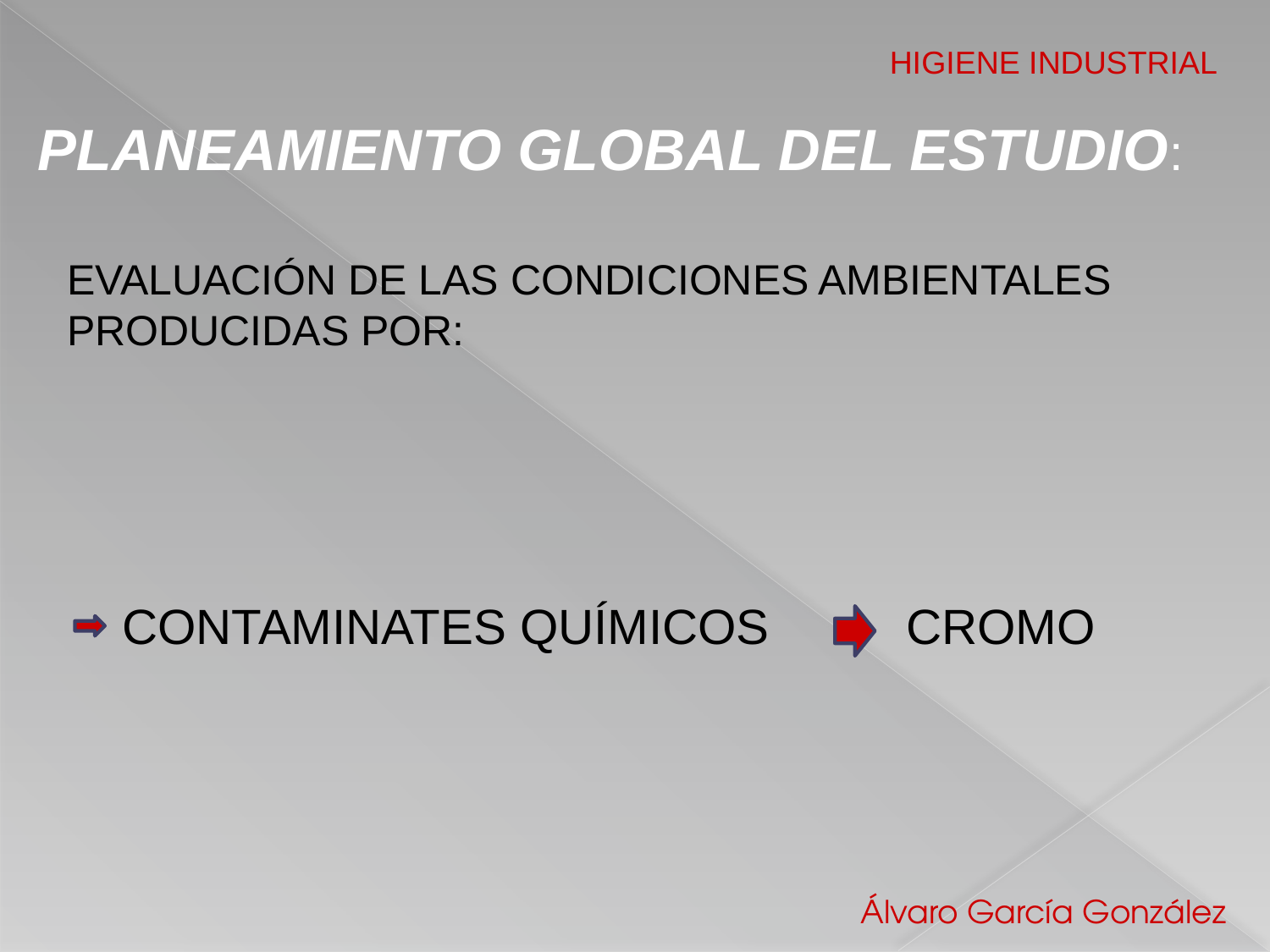

HIGIENE INDUSTRIAL
PLANEAMIENTO GLOBAL DEL ESTUDIO:

EVALUACIÓN DE LAS CONDICIONES AMBIENTALES PRODUCIDAS POR:

    CONTAMINATES QUÍMICOS          CROMO

      Álvaro García González